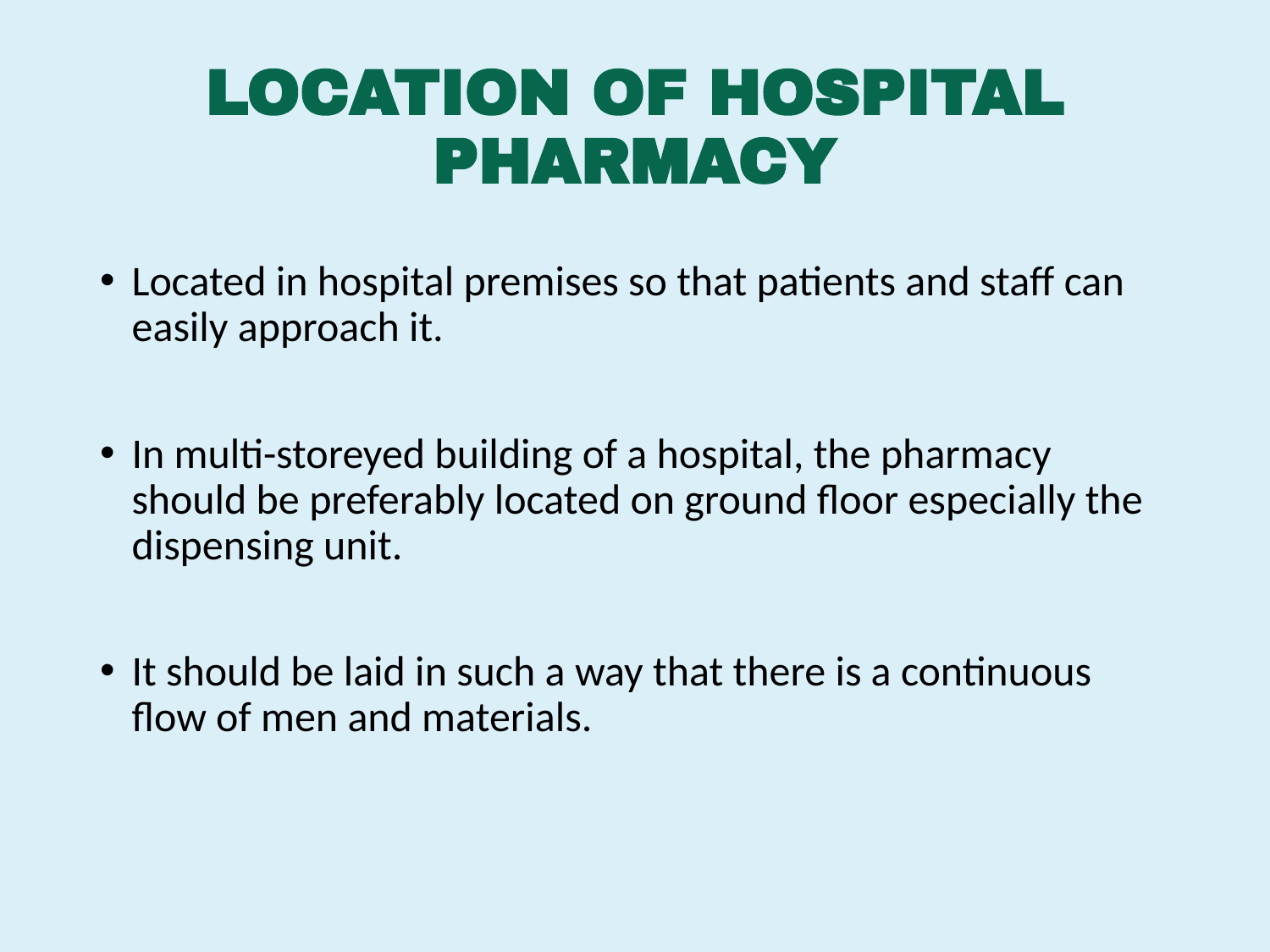

# LOCATION OF HOSPITAL PHARMACY
Located in hospital premises so that patients and staff can easily approach it.

In multi-storeyed building of a hospital, the pharmacy should be preferably located on ground floor especially the dispensing unit.

It should be laid in such a way that there is a continuous flow of men and materials.